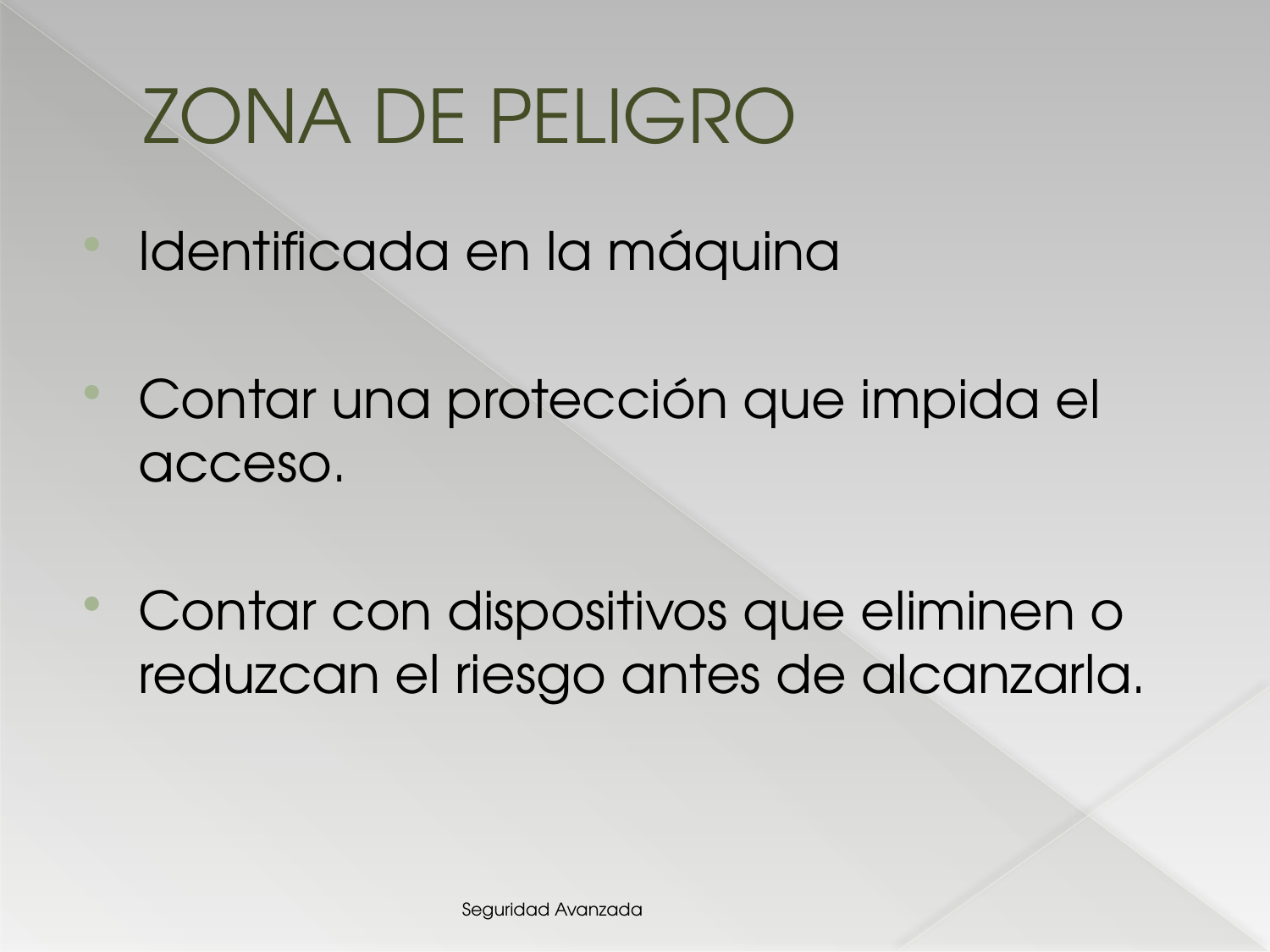

# ZONA DE PELIGRO
Identificada en la máquina

Contar una protección que impida el acceso.

Contar con dispositivos que eliminen o reduzcan el riesgo antes de alcanzarla.

Seguridad Avanzada